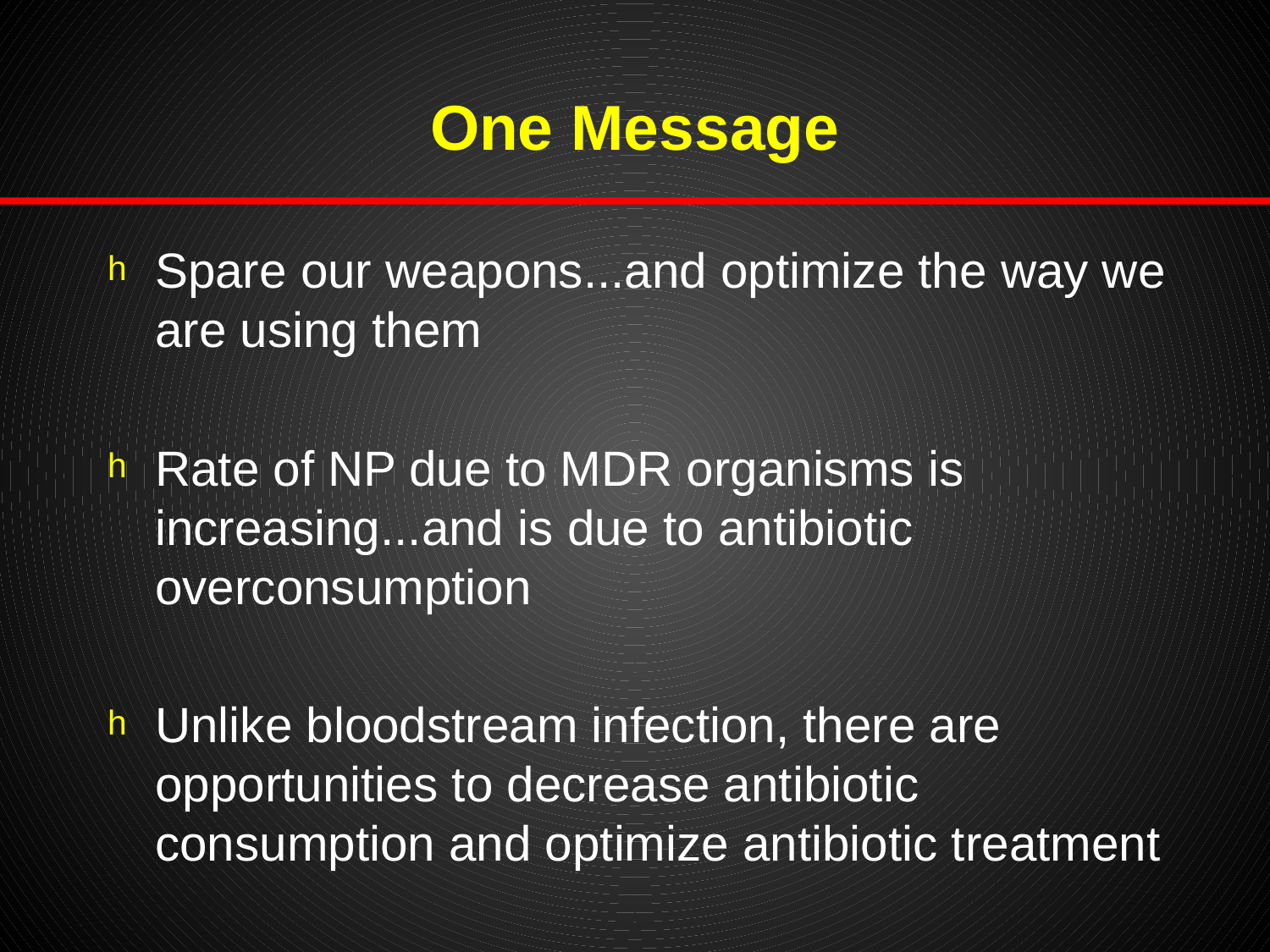

# One Message
Spare our weapons...and optimize the way we are using them

Rate of NP due to MDR organisms is increasing...and is due to antibiotic overconsumption

Unlike bloodstream infection, there are opportunities to decrease antibiotic consumption and optimize antibiotic treatment